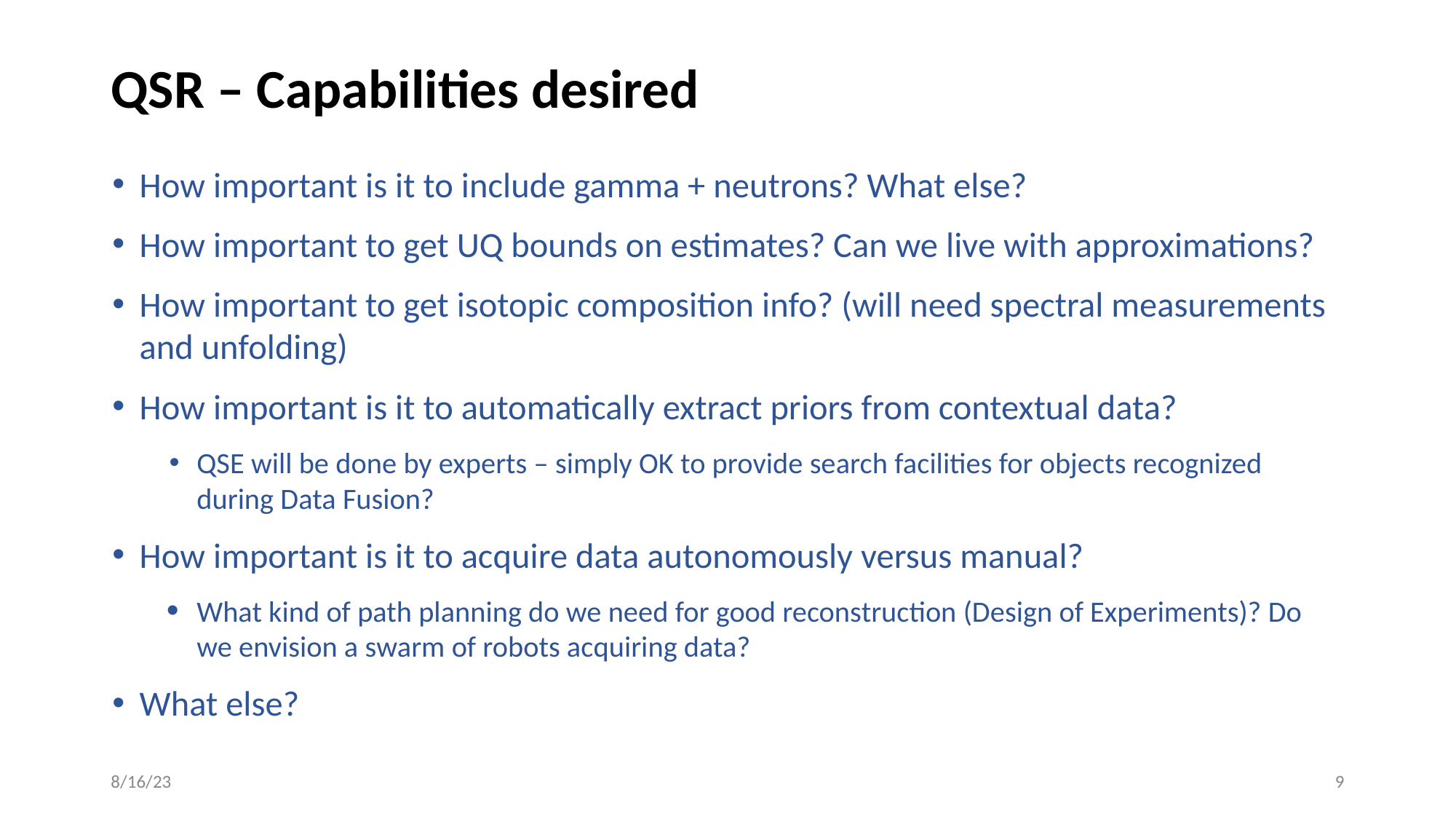

# QSR – Capabilities desired
How important is it to include gamma + neutrons? What else?
How important to get UQ bounds on estimates? Can we live with approximations?
How important to get isotopic composition info? (will need spectral measurements and unfolding)
How important is it to automatically extract priors from contextual data?
QSE will be done by experts – simply OK to provide search facilities for objects recognized during Data Fusion?
How important is it to acquire data autonomously versus manual?
What kind of path planning do we need for good reconstruction (Design of Experiments)? Do we envision a swarm of robots acquiring data?
What else?

8/16/23
9